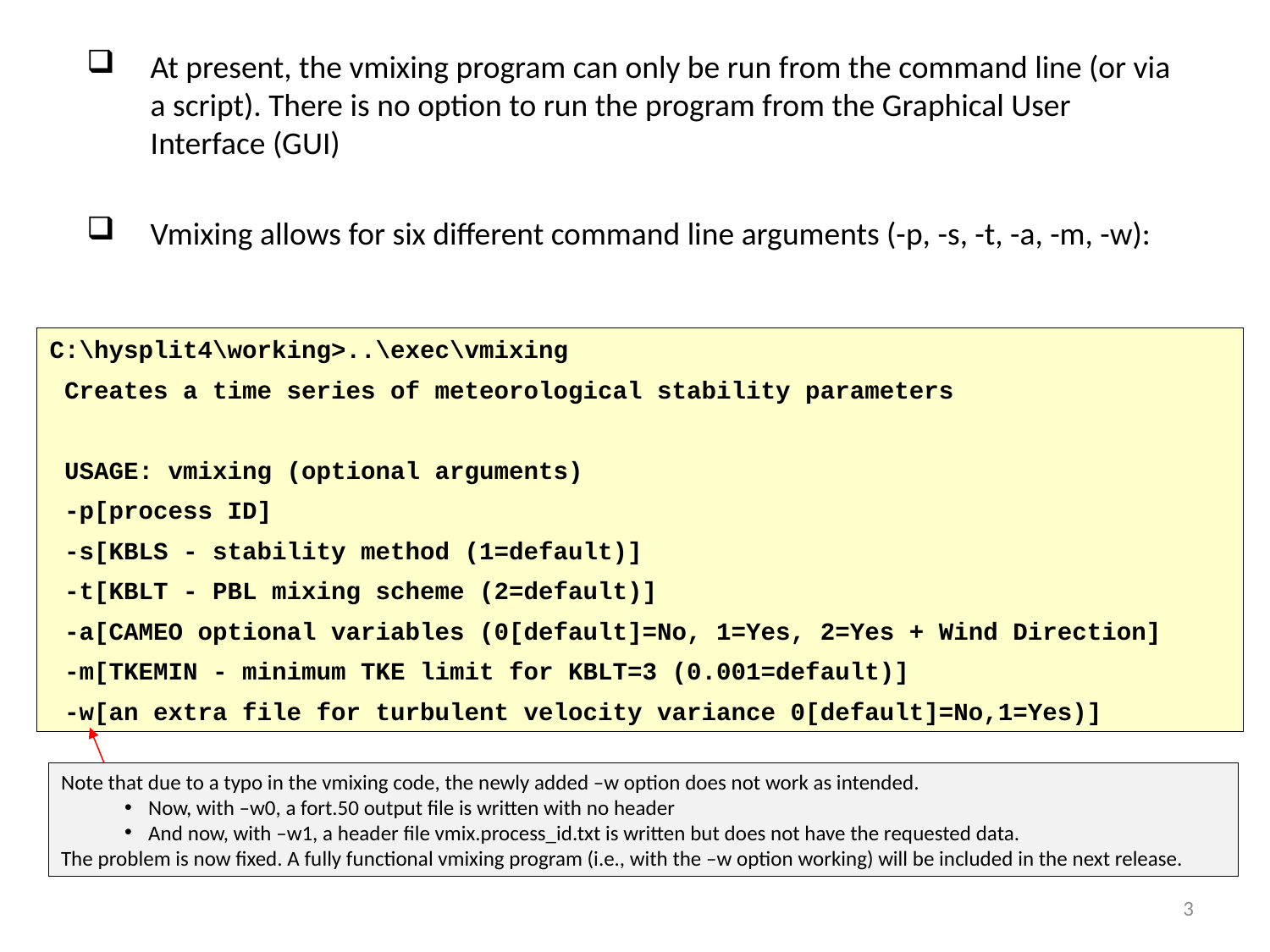

At present, the vmixing program can only be run from the command line (or via a script). There is no option to run the program from the Graphical User Interface (GUI)
Vmixing allows for six different command line arguments (-p, -s, -t, -a, -m, -w):
C:\hysplit4\working>..\exec\vmixing
 Creates a time series of meteorological stability parameters

 USAGE: vmixing (optional arguments)
 -p[process ID]
 -s[KBLS - stability method (1=default)]
 -t[KBLT - PBL mixing scheme (2=default)]
 -a[CAMEO optional variables (0[default]=No, 1=Yes, 2=Yes + Wind Direction]
 -m[TKEMIN - minimum TKE limit for KBLT=3 (0.001=default)]
 -w[an extra file for turbulent velocity variance 0[default]=No,1=Yes)]
Note that due to a typo in the vmixing code, the newly added –w option does not work as intended.
Now, with –w0, a fort.50 output file is written with no header
And now, with –w1, a header file vmix.process_id.txt is written but does not have the requested data.
The problem is now fixed. A fully functional vmixing program (i.e., with the –w option working) will be included in the next release.
3